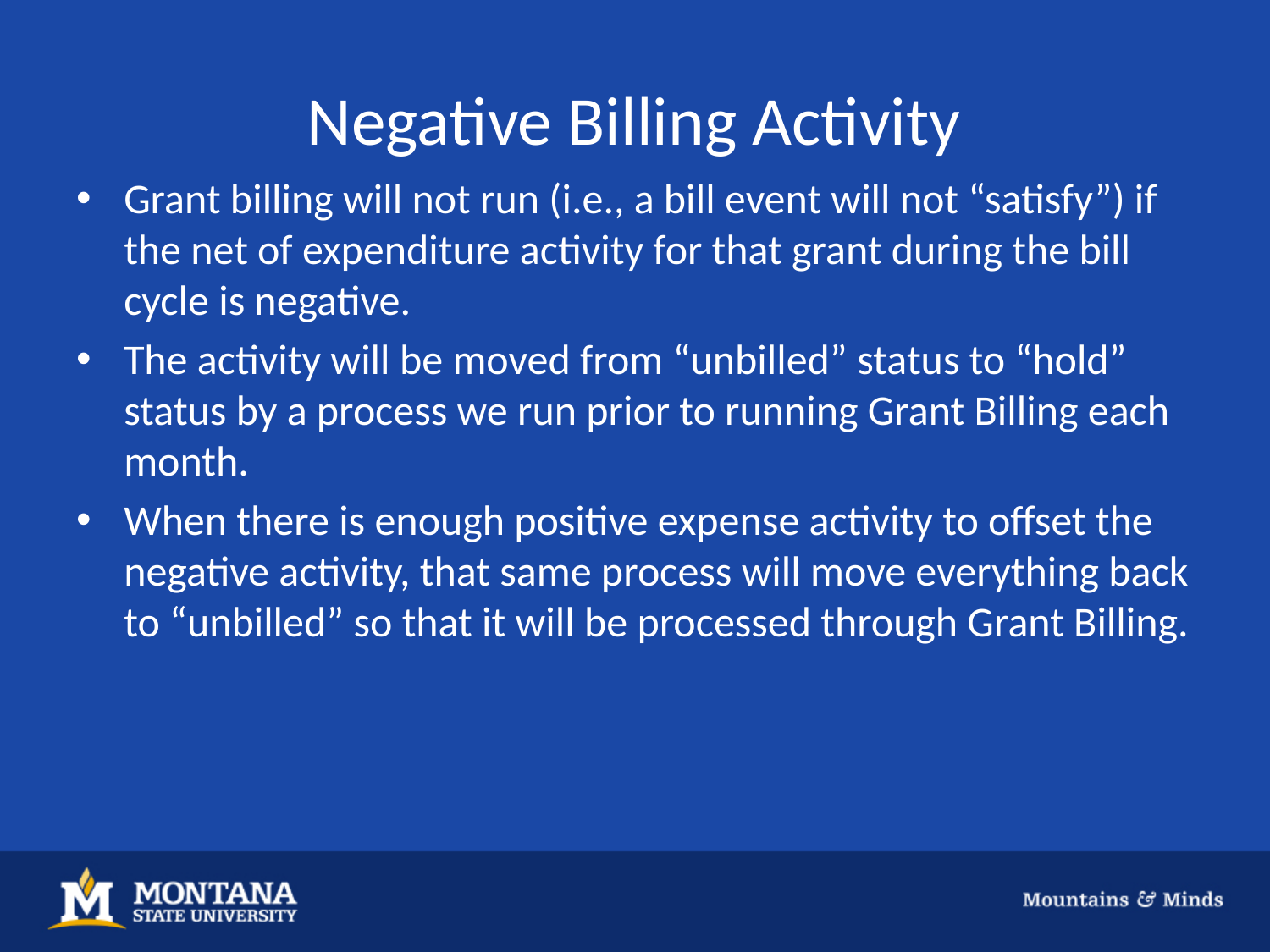

# Negative Billing Activity
Grant billing will not run (i.e., a bill event will not “satisfy”) if the net of expenditure activity for that grant during the bill cycle is negative.
The activity will be moved from “unbilled” status to “hold” status by a process we run prior to running Grant Billing each month.
When there is enough positive expense activity to offset the negative activity, that same process will move everything back to “unbilled” so that it will be processed through Grant Billing.